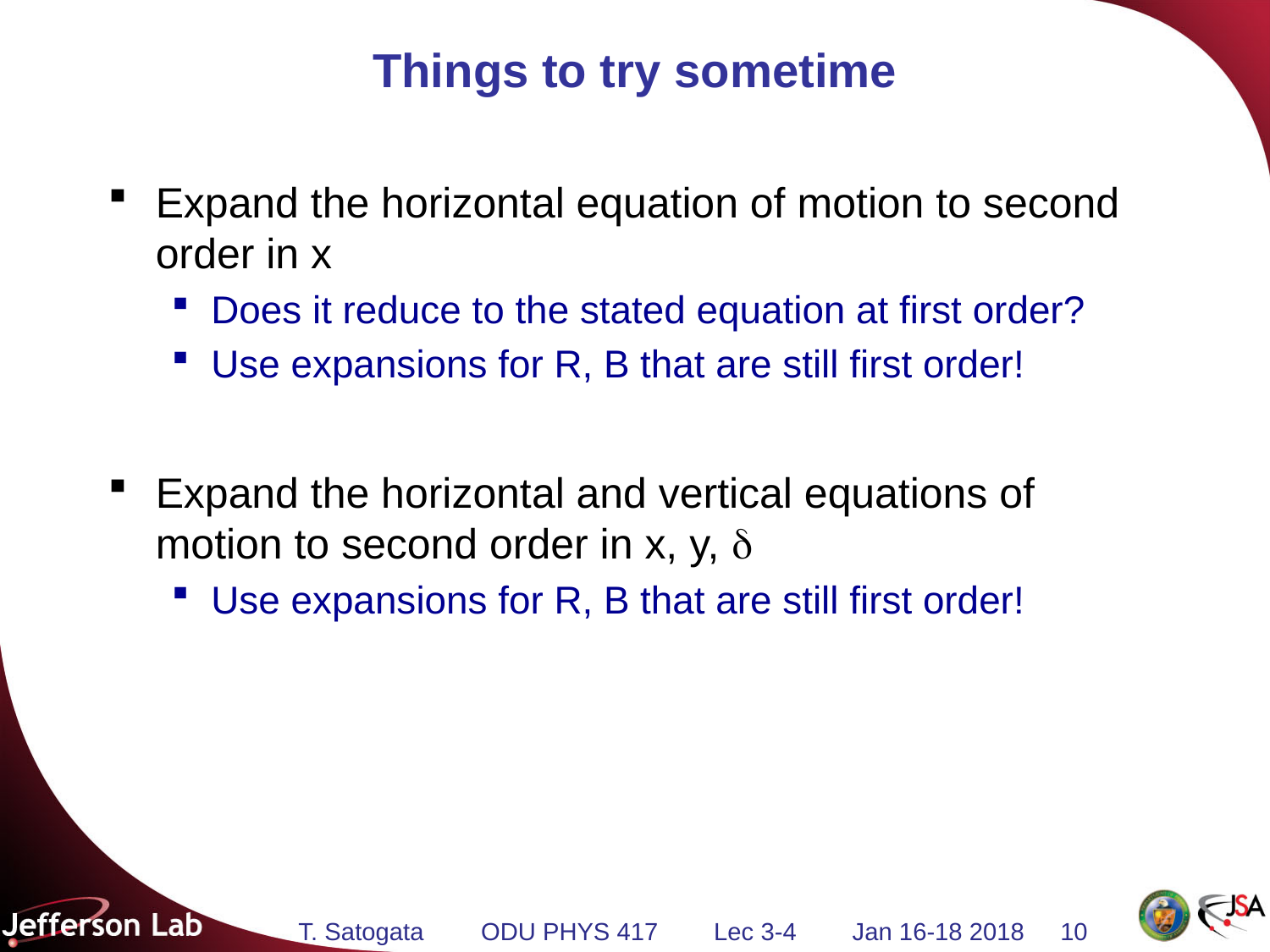

# Things to try sometime
Expand the horizontal equation of motion to second order in x
Does it reduce to the stated equation at first order?
Use expansions for R, B that are still first order!

Expand the horizontal and vertical equations of motion to second order in x, y, δ
Use expansions for R, B that are still first order!